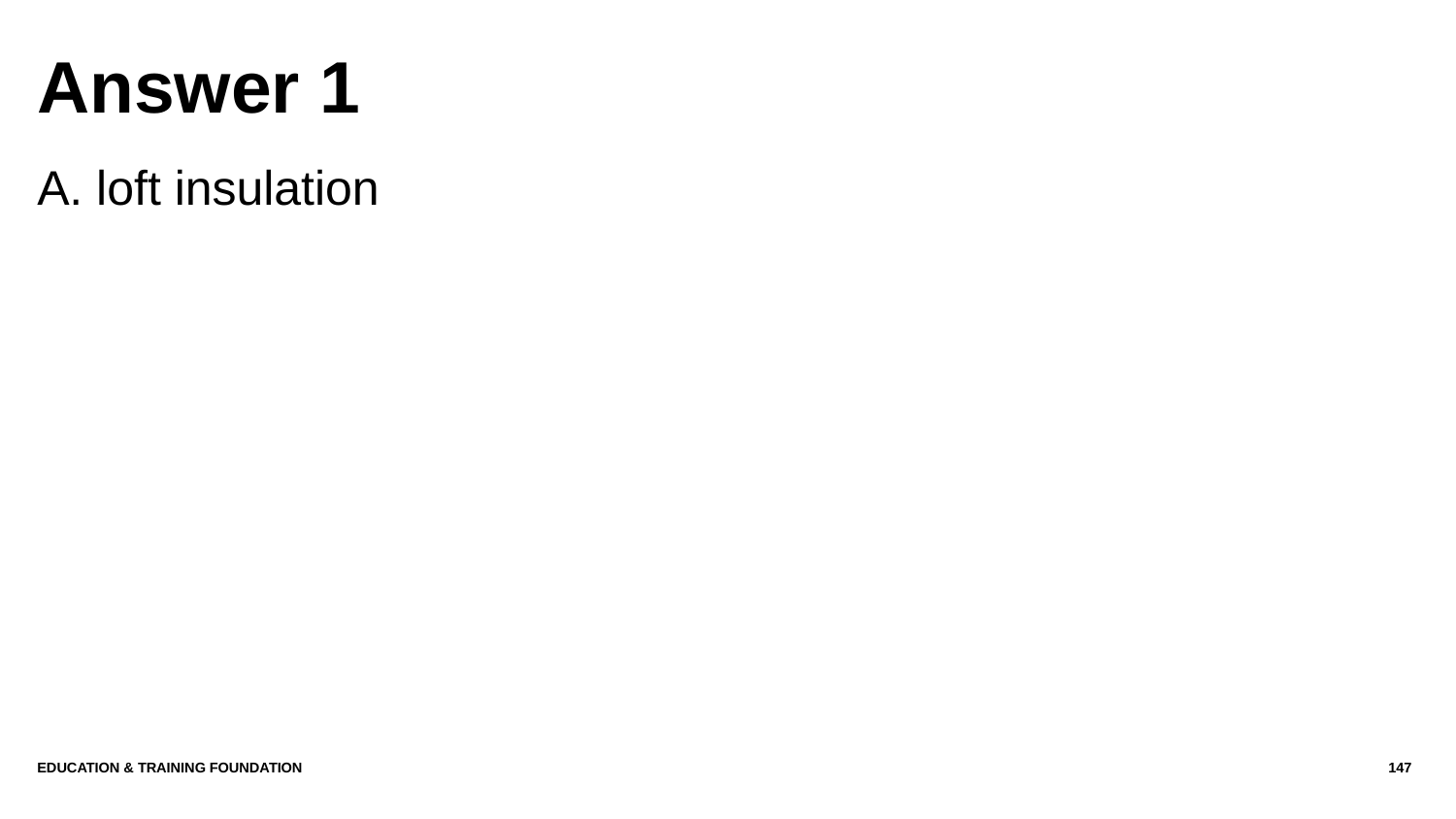

# Answer 1
A. loft insulation
Education & Training Foundation
147